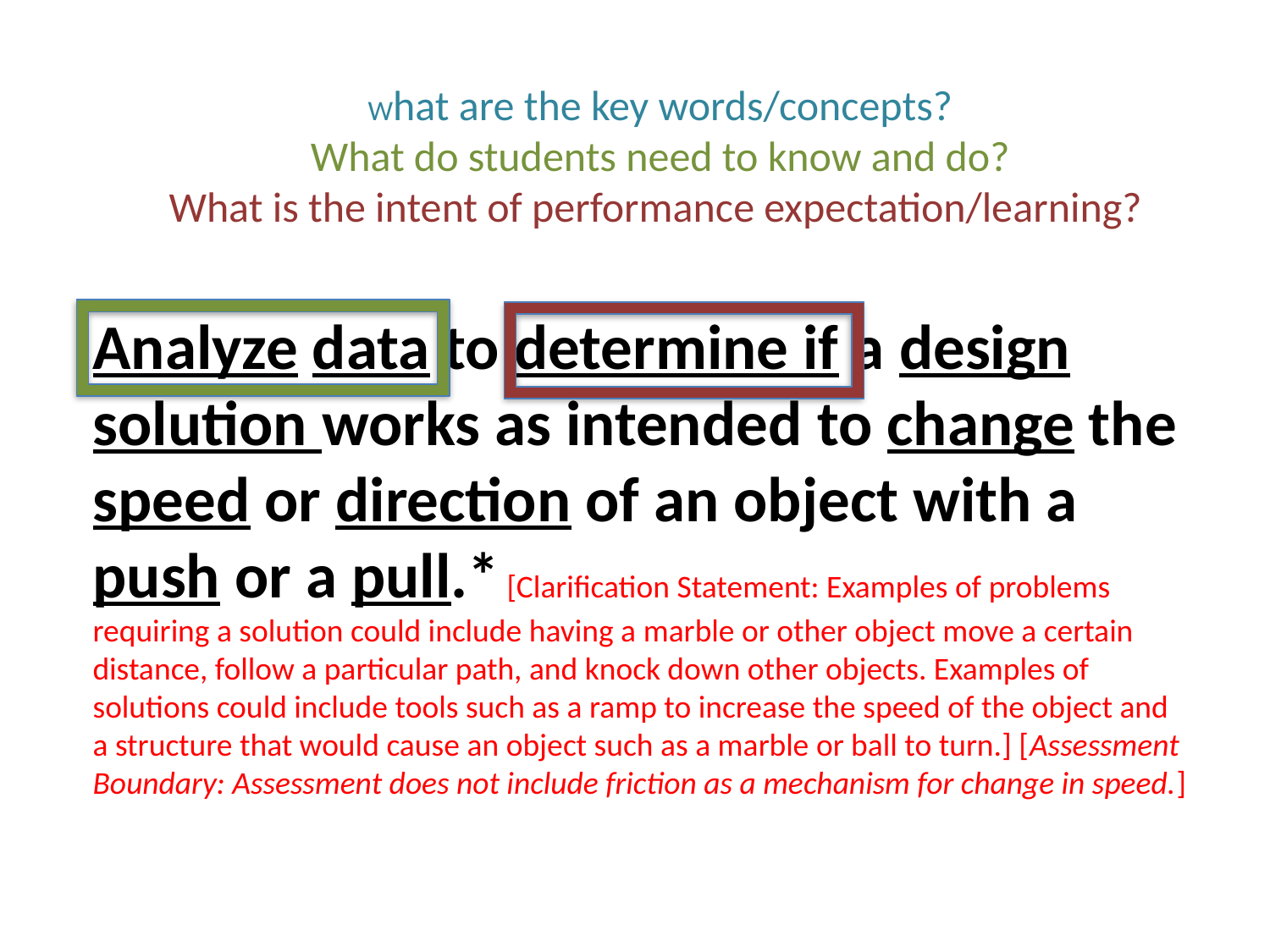

What are the key words/concepts?
What do students need to know and do?
What is the intent of performance expectation/learning?

Analyze data to determine if a design solution works as intended to change the speed or direction of an object with a push or a pull.* [Clarification Statement: Examples of problems requiring a solution could include having a marble or other object move a certain distance, follow a particular path, and knock down other objects. Examples of solutions could include tools such as a ramp to increase the speed of the object and a structure that would cause an object such as a marble or ball to turn.] [Assessment Boundary: Assessment does not include friction as a mechanism for change in speed.]